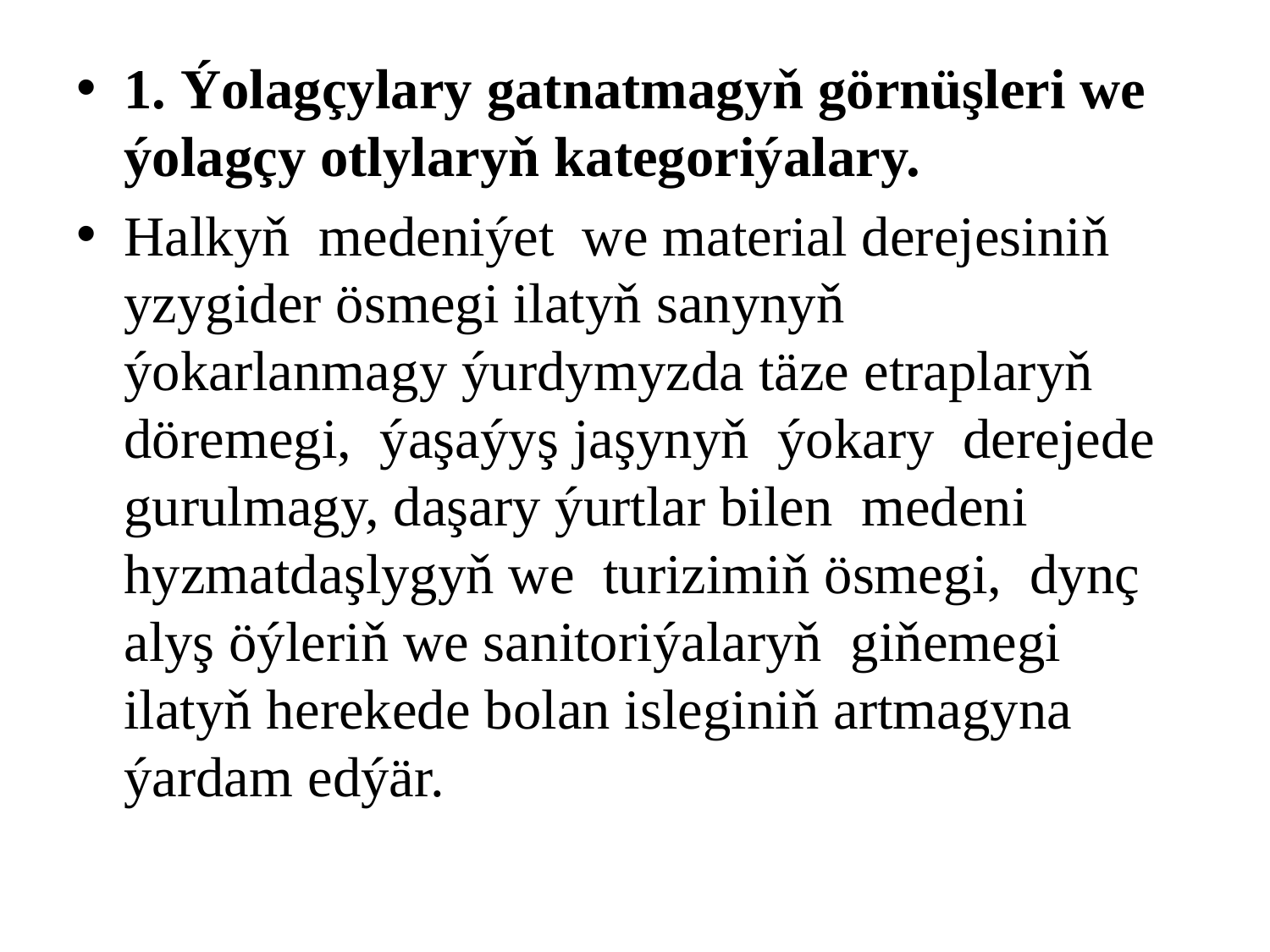

1. Ýolagçylary gatnatmagyň görnüşleri we ýolagçy otlylaryň kategoriýalary.
Halkyň  medeniýet  we material derejesiniň yzygider ösmegi ilatyň sanynyň  ýokarlanmagy ýurdymyzda täze etraplaryň döremegi,  ýaşaýyş jaşynyň  ýokary  derejede gurulmagy, daşary ýurtlar bilen  medeni hyzmatdaşlygyň we  turizimiň ösmegi,  dynç alyş öýleriň we sanitoriýalaryň  giňemegi ilatyň herekede bolan isleginiň artmagyna ýardam edýär.